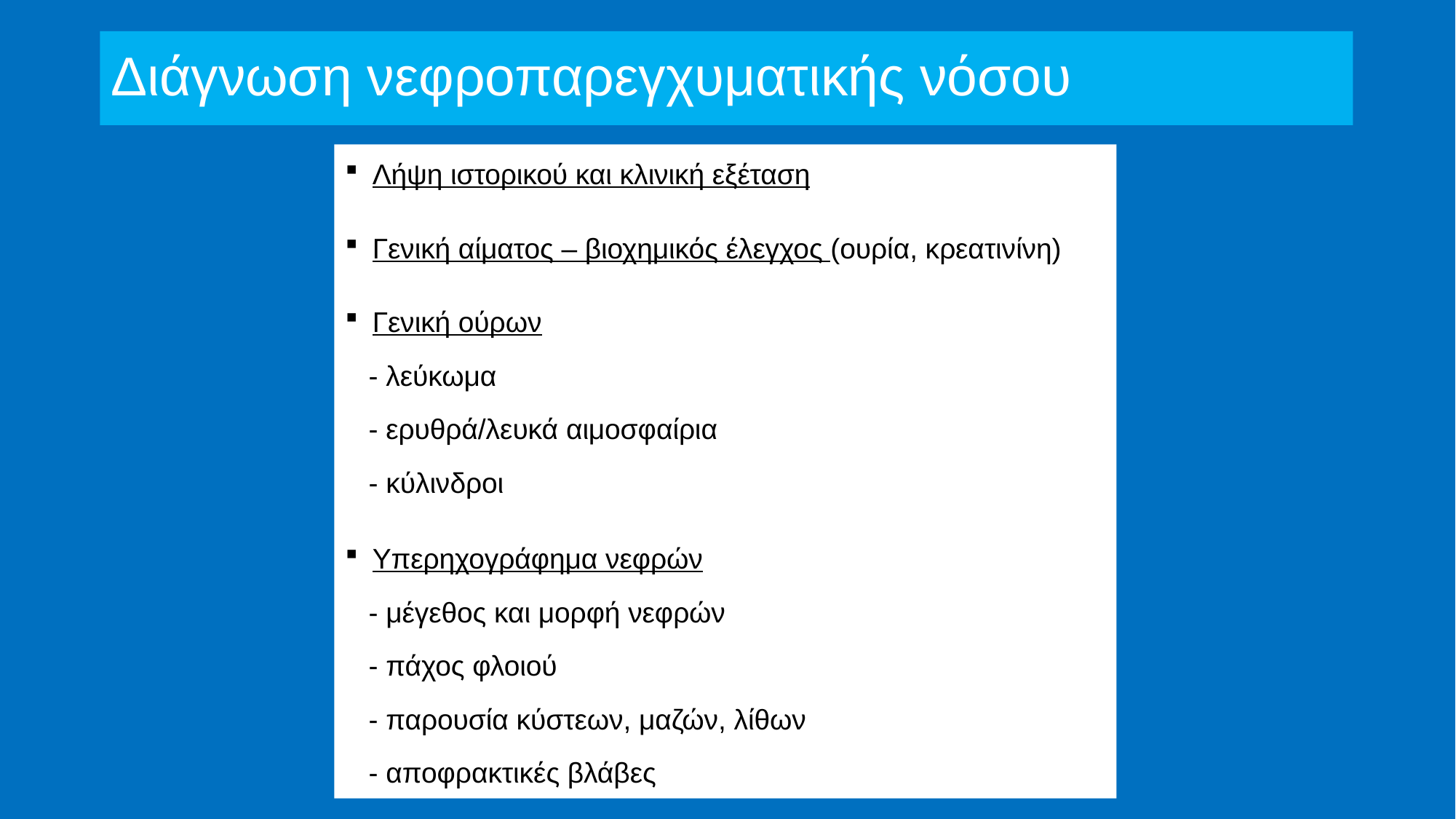

# Διάγνωση νεφροπαρεγχυματικής νόσου
Λήψη ιστορικού και κλινική εξέταση

Γενική αίματος – βιοχημικός έλεγχος (ουρία, κρεατινίνη)

Γενική ούρων
   - λεύκωμα
   - ερυθρά/λευκά αιμοσφαίρια
   - κύλινδροι

Υπερηχογράφημα νεφρών
   - μέγεθος και μορφή νεφρών
   - πάχος φλοιού
   - παρουσία κύστεων, μαζών, λίθων
   - αποφρακτικές βλάβες